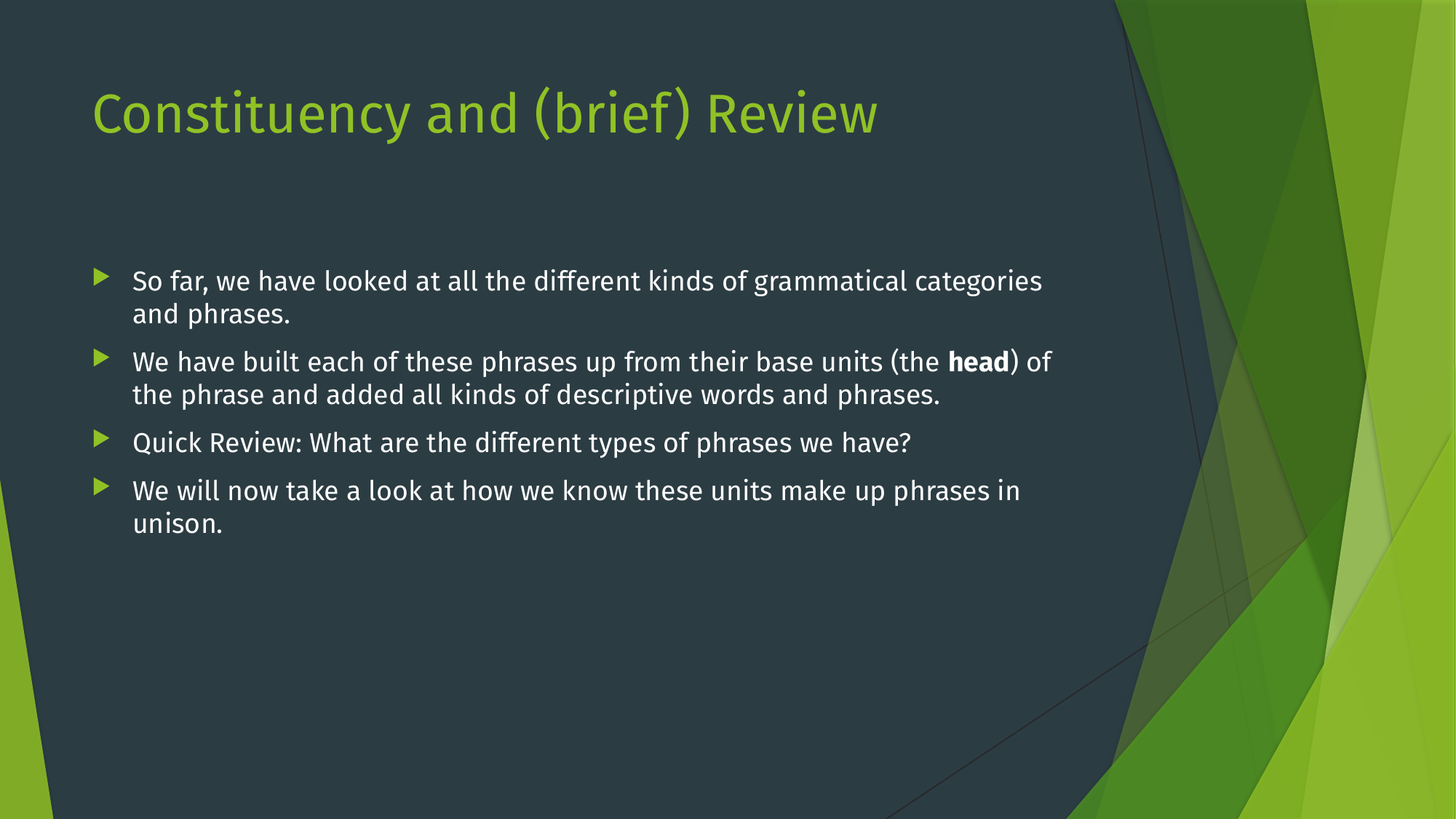

# Constituency and (brief) Review
So far, we have looked at all the different kinds of grammatical categories and phrases.
We have built each of these phrases up from their base units (the head) of the phrase and added all kinds of descriptive words and phrases.
Quick Review: What are the different types of phrases we have?
We will now take a look at how we know these units make up phrases in unison.